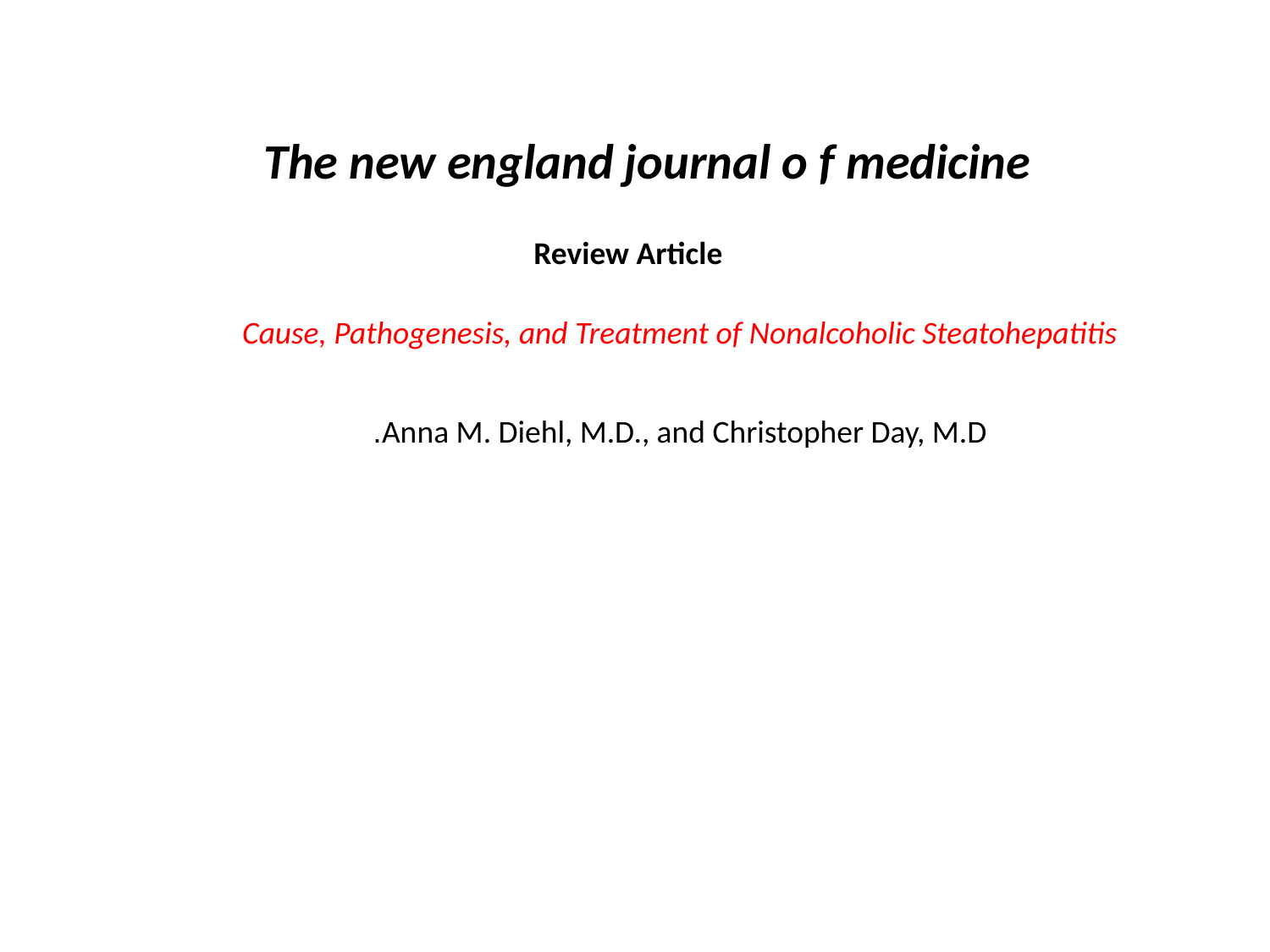

The new england journal o f medicine
Review Article
Cause, Pathogenesis, and Treatment of Nonalcoholic Steatohepatitis
Anna M. Diehl, M.D., and Christopher Day, M.D.